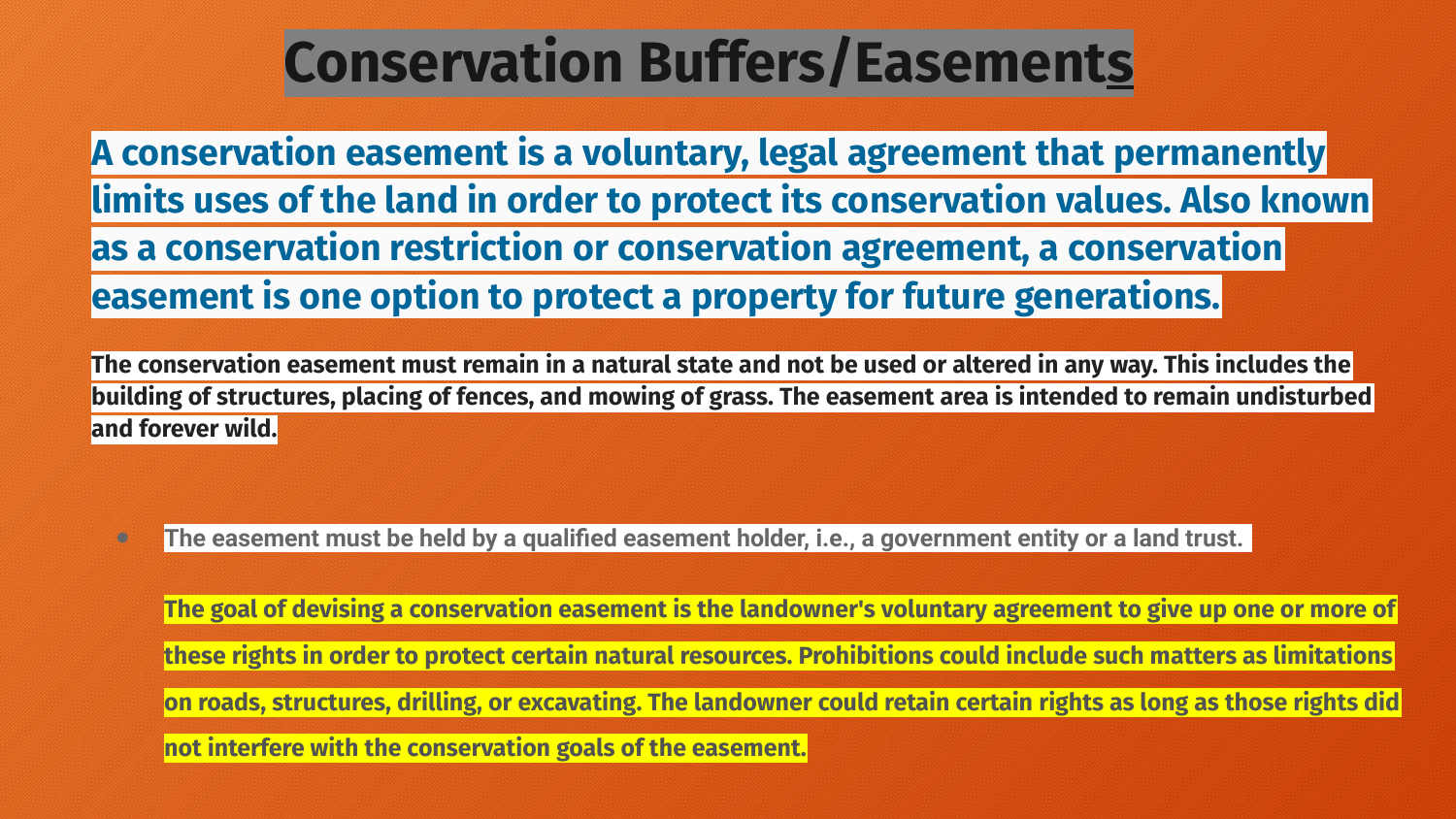

# Conservation Buffers/Easements
A conservation easement is a voluntary, legal agreement that permanently limits uses of the land in order to protect its conservation values. Also known as a conservation restriction or conservation agreement, a conservation easement is one option to protect a property for future generations.
The conservation easement must remain in a natural state and not be used or altered in any way. This includes the building of structures, placing of fences, and mowing of grass. The easement area is intended to remain undisturbed and forever wild.

The easement must be held by a qualified easement holder, i.e., a government entity or a land trust.
The goal of devising a conservation easement is the landowner's voluntary agreement to give up one or more of these rights in order to protect certain natural resources. Prohibitions could include such matters as limitations on roads, structures, drilling, or excavating. The landowner could retain certain rights as long as those rights did not interfere with the conservation goals of the easement.